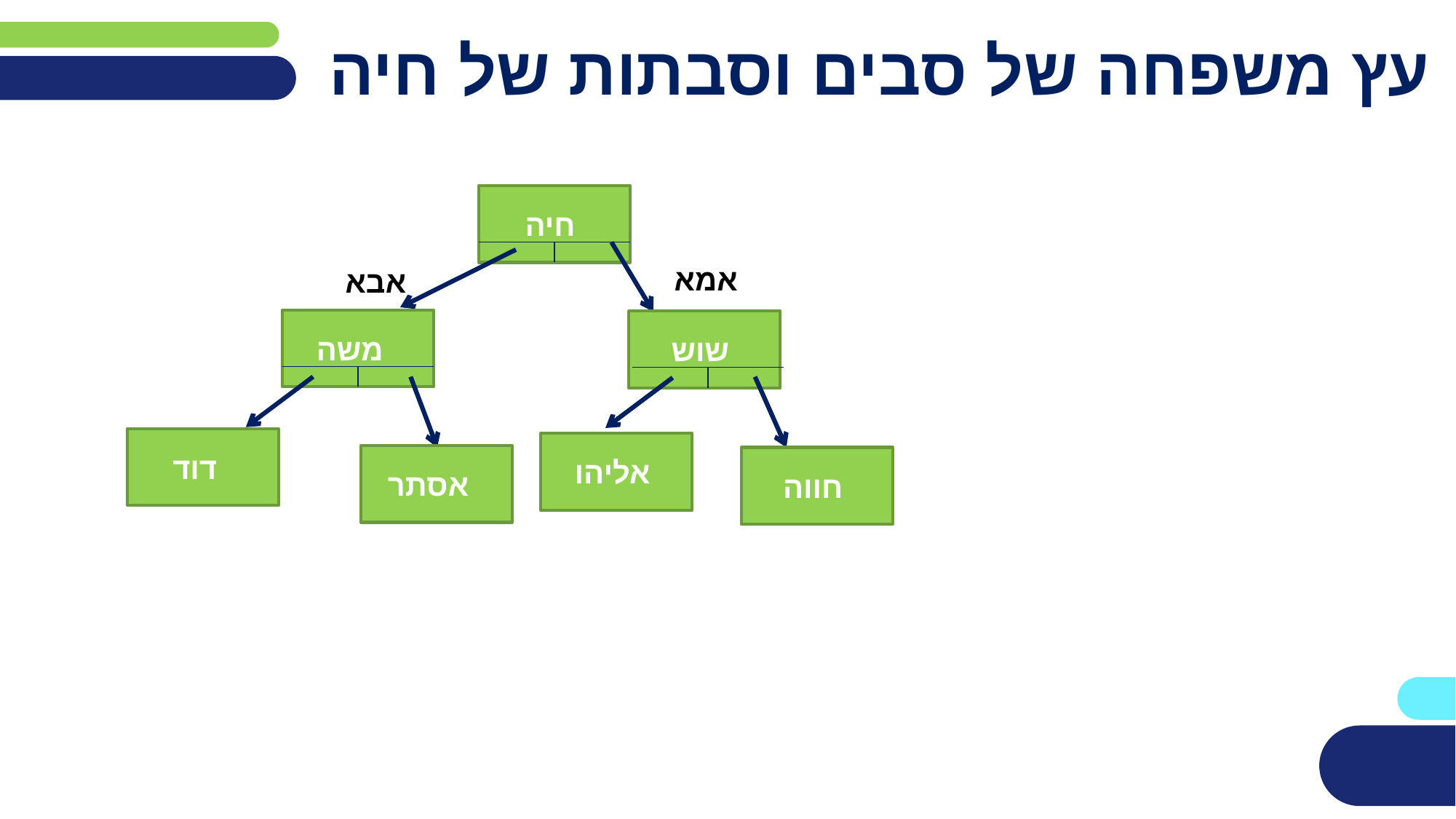

# עץ משפחה של סבים וסבתות של חיה
חיה
אמא
אבא
משה
שוש
דוד
אליהו
אסתר
חווה